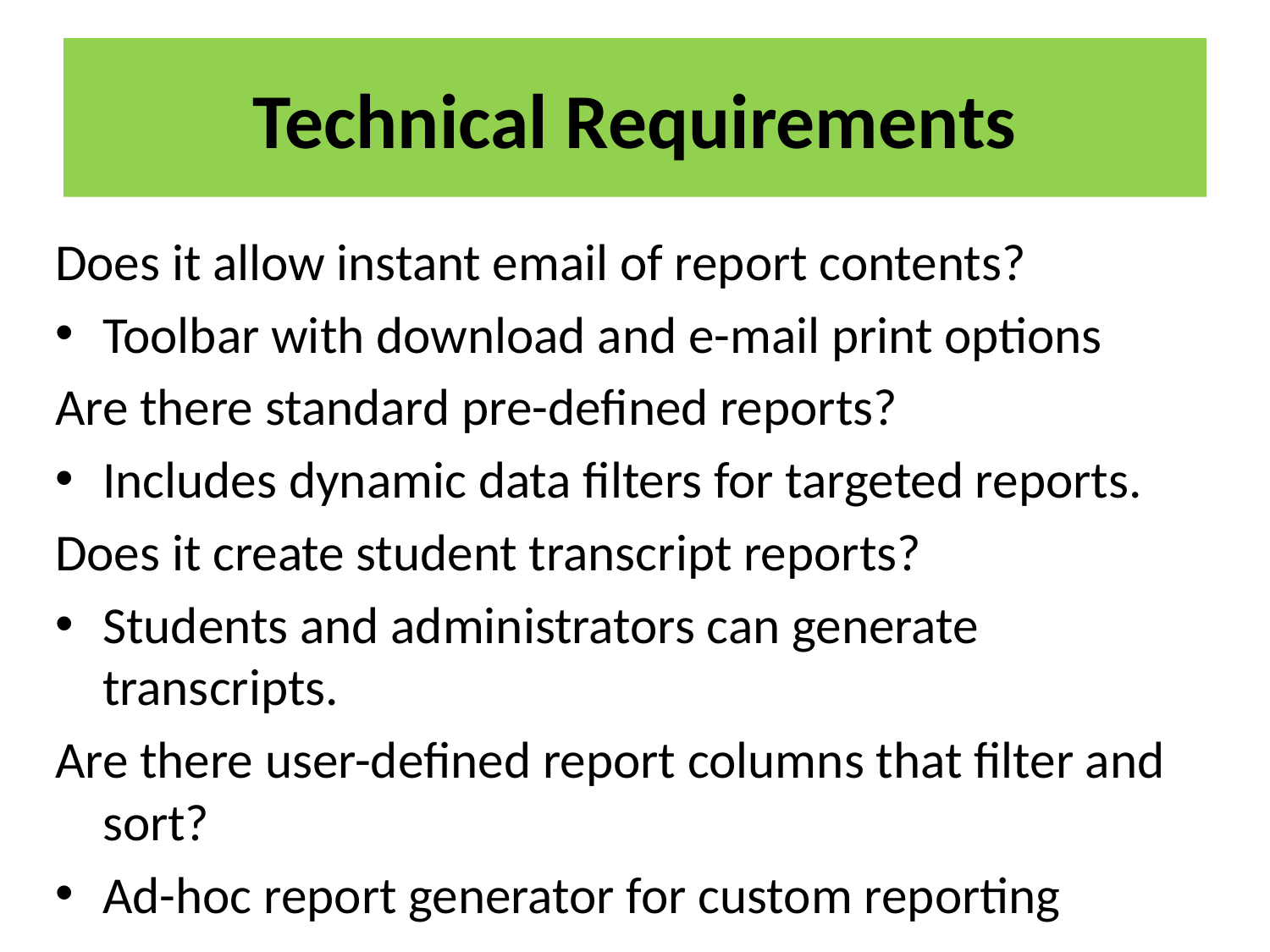

# Technical Requirements
Does it allow instant email of report contents?
Toolbar with download and e-mail print options
Are there standard pre-defined reports?
Includes dynamic data filters for targeted reports.
Does it create student transcript reports?
Students and administrators can generate transcripts.
Are there user-defined report columns that filter and sort?
Ad-hoc report generator for custom reporting